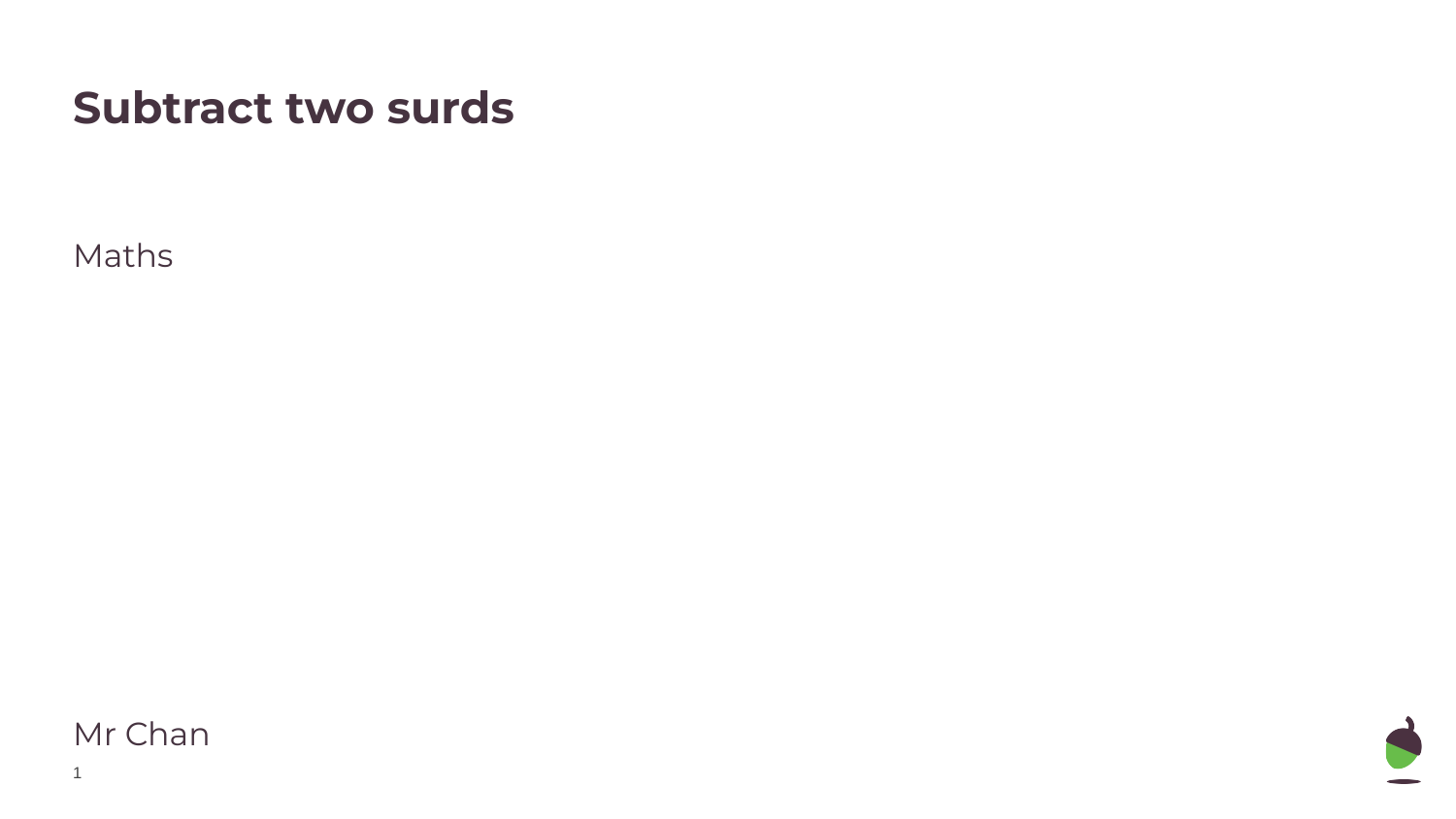

# Subtract two surds
Maths

Mr Chan
1